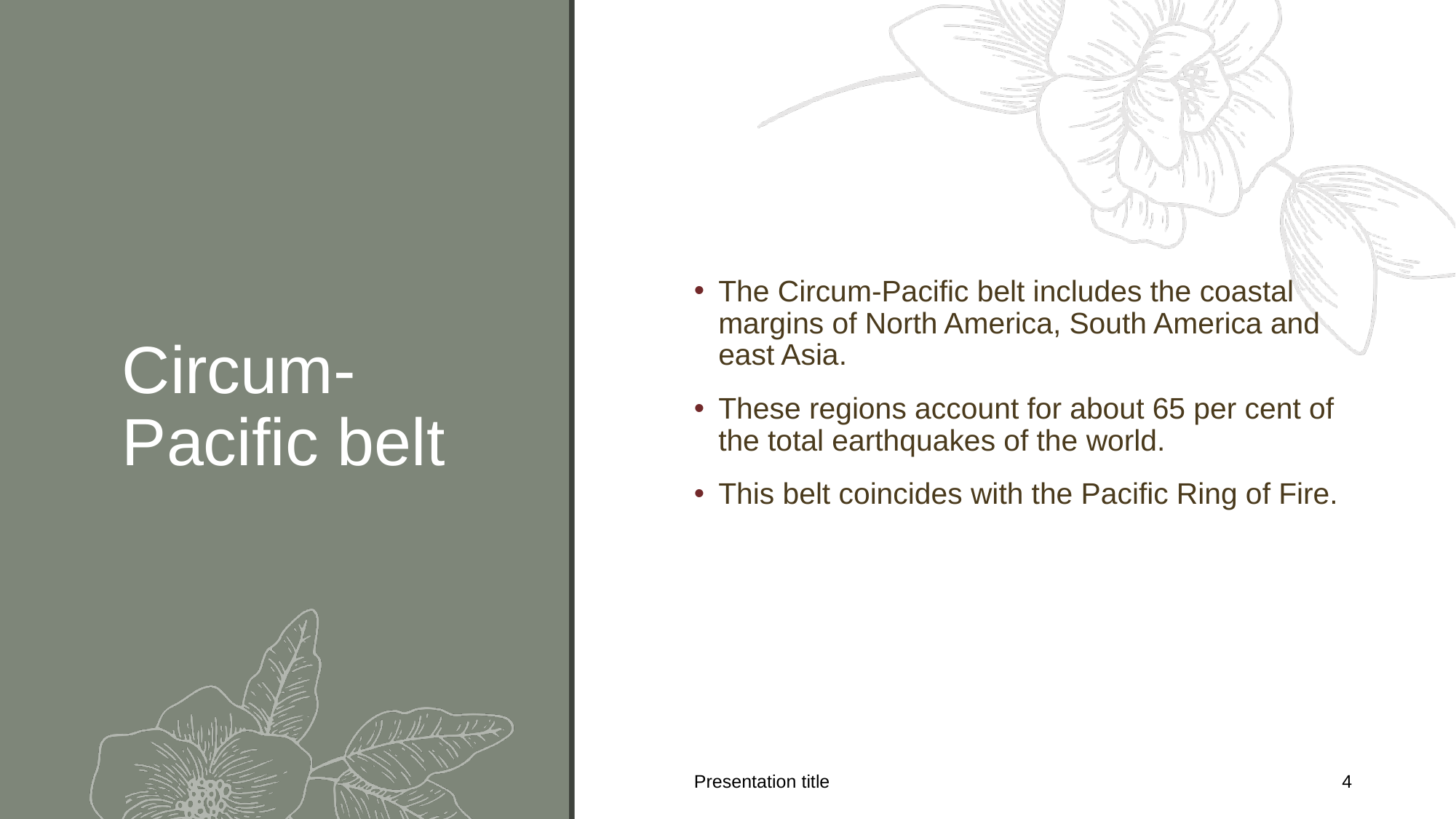

# Circum-Pacific belt
The Circum-Pacific belt includes the coastal margins of North America, South America and east Asia.
These regions account for about 65 per cent of the total earthquakes of the world.
This belt coincides with the Pacific Ring of Fire.
Presentation title
4